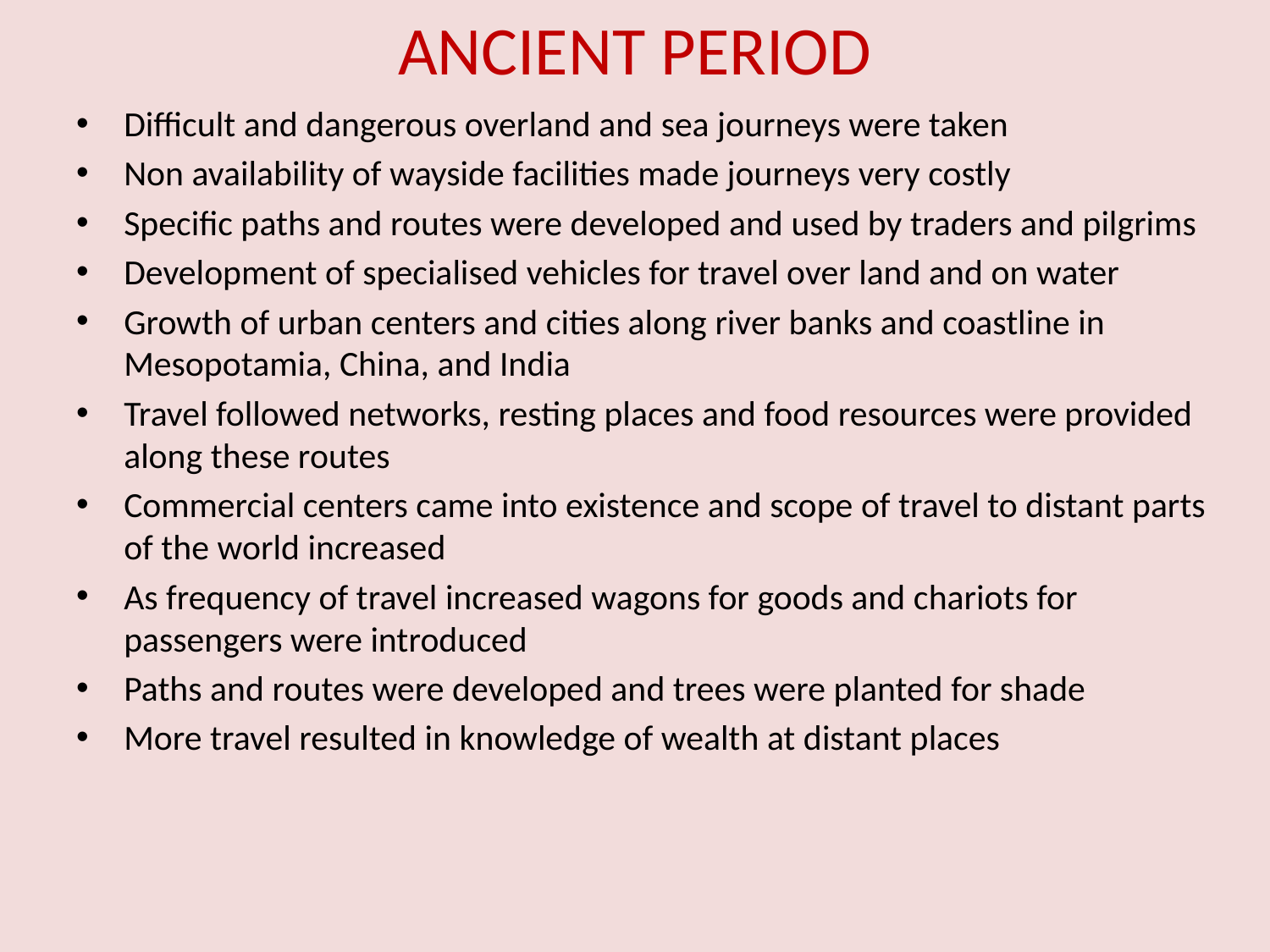

# ANCIENT PERIOD
Difficult and dangerous overland and sea journeys were taken
Non availability of wayside facilities made journeys very costly
Specific paths and routes were developed and used by traders and pilgrims
Development of specialised vehicles for travel over land and on water
Growth of urban centers and cities along river banks and coastline in Mesopotamia, China, and India
Travel followed networks, resting places and food resources were provided along these routes
Commercial centers came into existence and scope of travel to distant parts of the world increased
As frequency of travel increased wagons for goods and chariots for passengers were introduced
Paths and routes were developed and trees were planted for shade
More travel resulted in knowledge of wealth at distant places